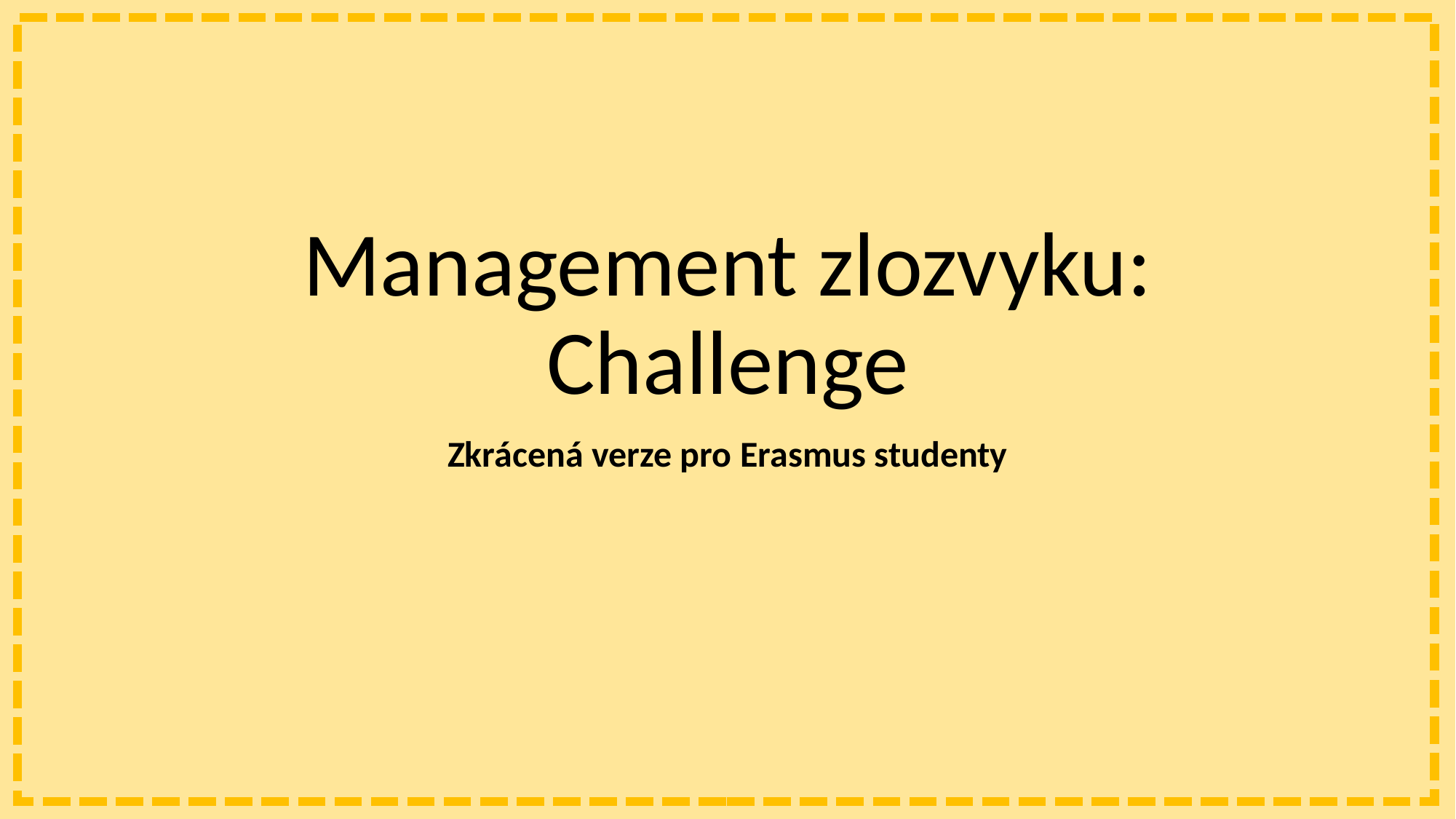

# Management zlozvyku: Challenge
Zkrácená verze pro Erasmus studenty